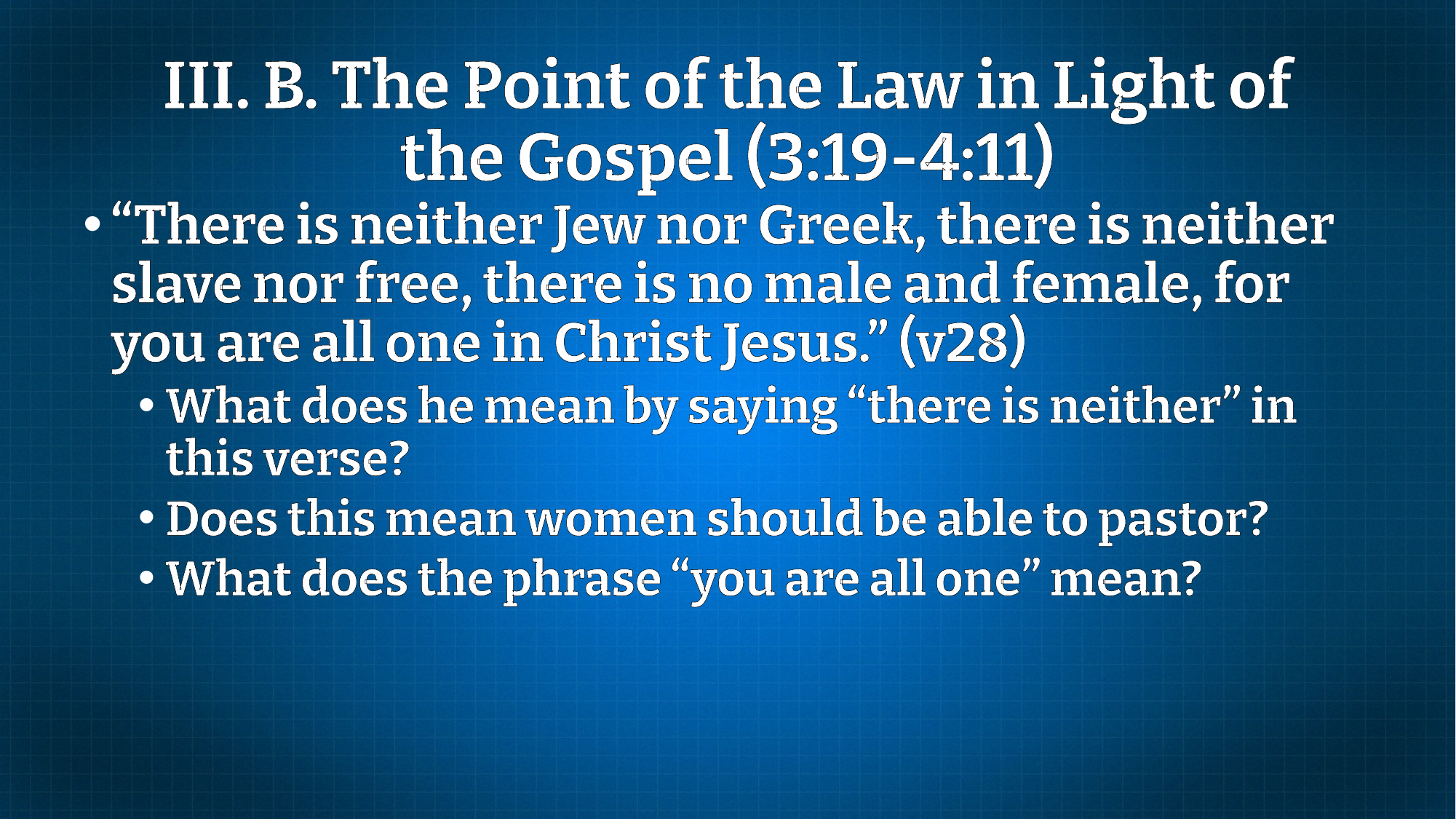

# III. B. The Point of the Law in Light of the Gospel (3:19-4:11)
“There is neither Jew nor Greek, there is neither slave nor free, there is no male and female, for you are all one in Christ Jesus.” (v28)
What does he mean by saying “there is neither” in this verse?
Does this mean women should be able to pastor?
What does the phrase “you are all one” mean?